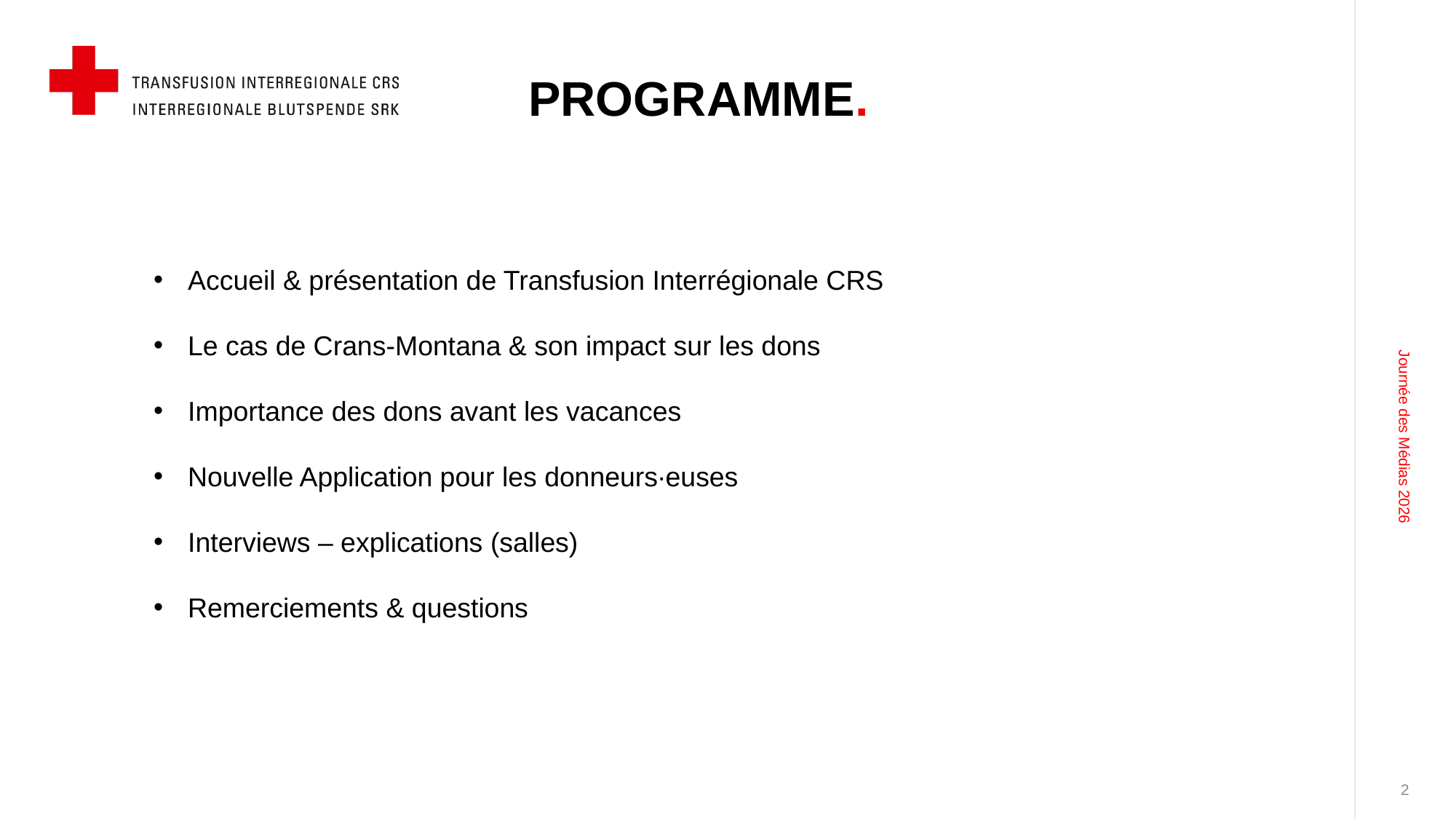

# programme.

Accueil & présentation de Transfusion Interrégionale CRS
Le cas de Crans-Montana & son impact sur les dons
Importance des dons avant les vacances
Nouvelle Application pour les donneurs∙euses
Interviews – explications (salles)
Remerciements & questions

Journée des Médias 2026
15. Juni 2026
2